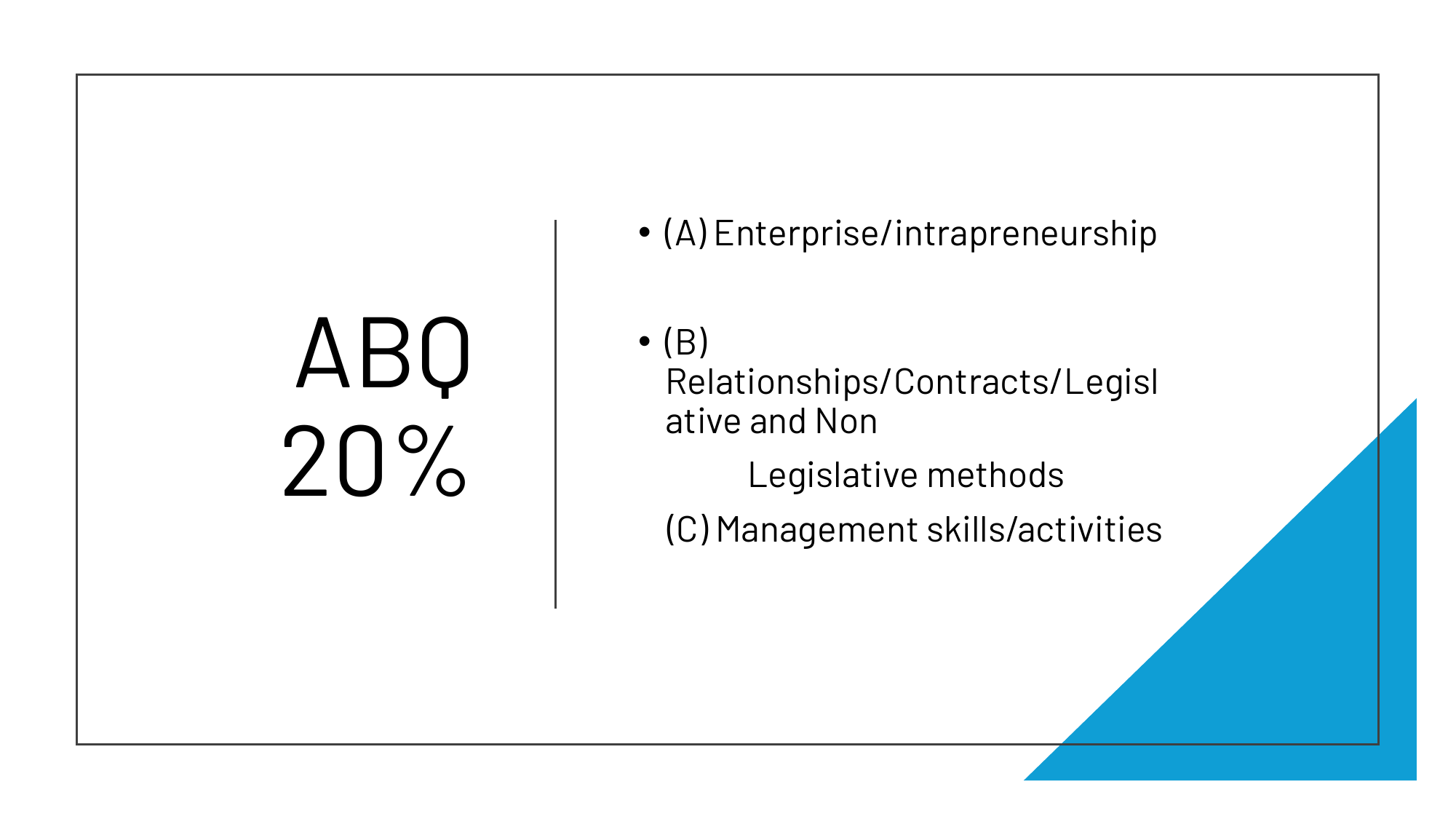

# ABQ 20%
(A) Enterprise/intrapreneurship

(B) Relationships/Contracts/Legislative and Non
	Legislative methods
    (C) Management skills/activities